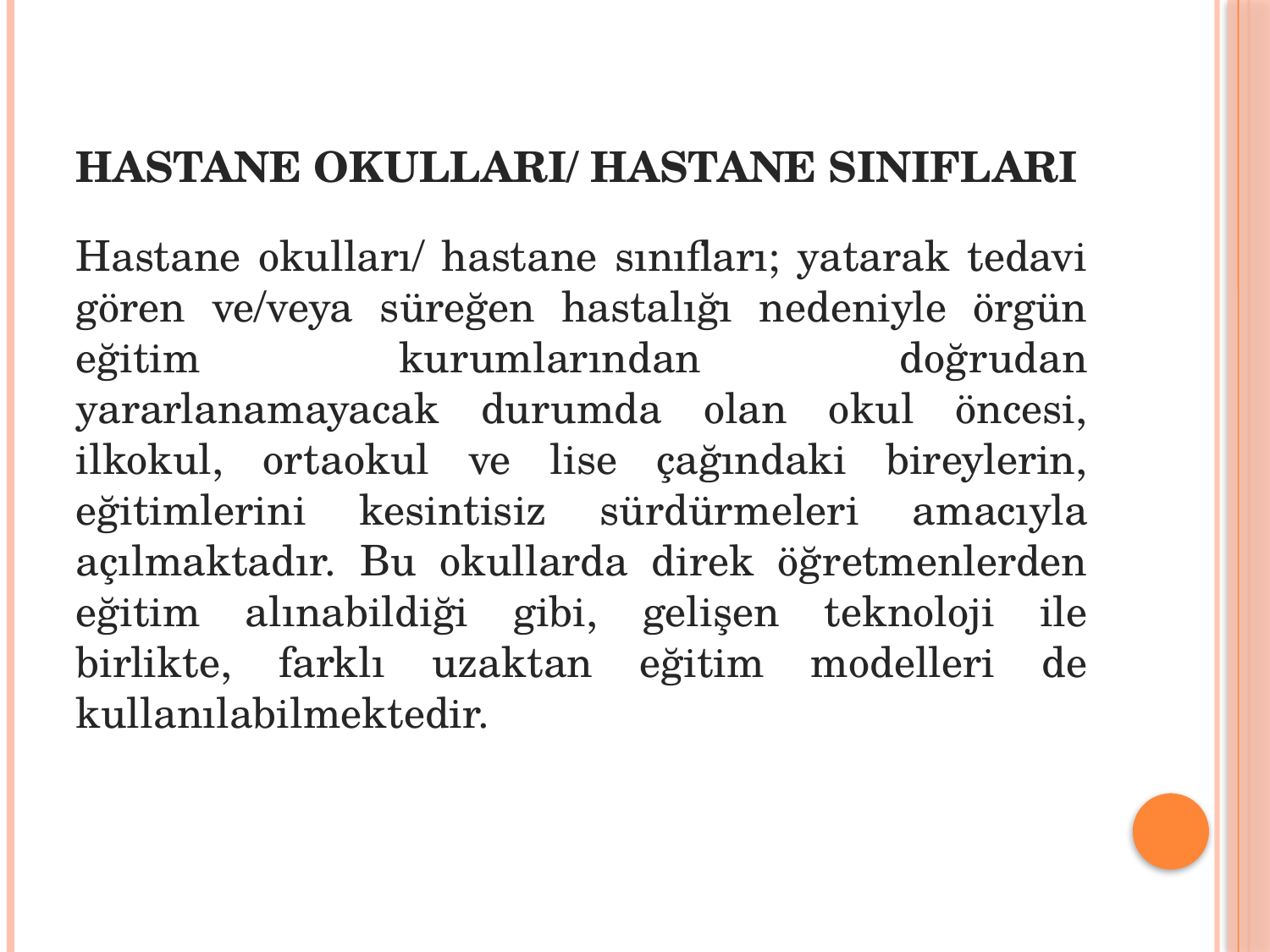

# HASTANE OKULLARI/ HASTANE SINIFLARI
Hastane okulları/ hastane sınıfları; yatarak tedavi gören ve/veya süreğen hastalığı nedeniyle örgün eğitim kurumlarından doğrudan yararlanamayacak durumda olan okul öncesi, ilkokul, ortaokul ve lise çağındaki bireylerin, eğitimlerini kesintisiz sürdürmeleri amacıyla açılmaktadır. Bu okullarda direk öğretmenlerden eğitim alınabildiği gibi, gelişen teknoloji ile birlikte, farklı uzaktan eğitim modelleri de kullanılabilmektedir.